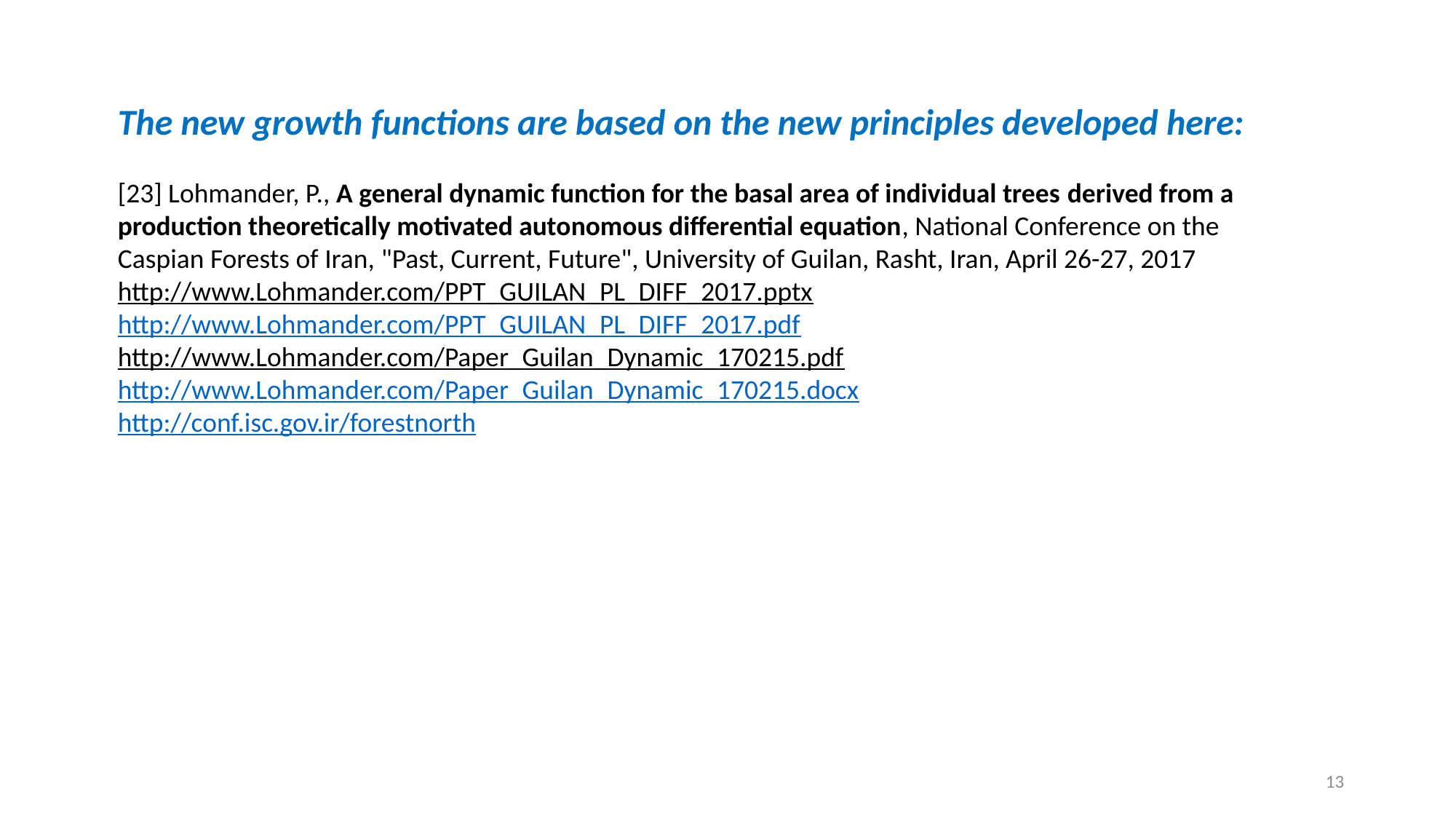

The new growth functions are based on the new principles developed here:

[23] Lohmander, P., A general dynamic function for the basal area of individual trees derived from a production theoretically motivated autonomous differential equation, National Conference on the Caspian Forests of Iran, "Past, Current, Future", University of Guilan, Rasht, Iran, April 26-27, 2017
http://www.Lohmander.com/PPT_GUILAN_PL_DIFF_2017.pptx
http://www.Lohmander.com/PPT_GUILAN_PL_DIFF_2017.pdf
http://www.Lohmander.com/Paper_Guilan_Dynamic_170215.pdf
http://www.Lohmander.com/Paper_Guilan_Dynamic_170215.docx
http://conf.isc.gov.ir/forestnorth

13